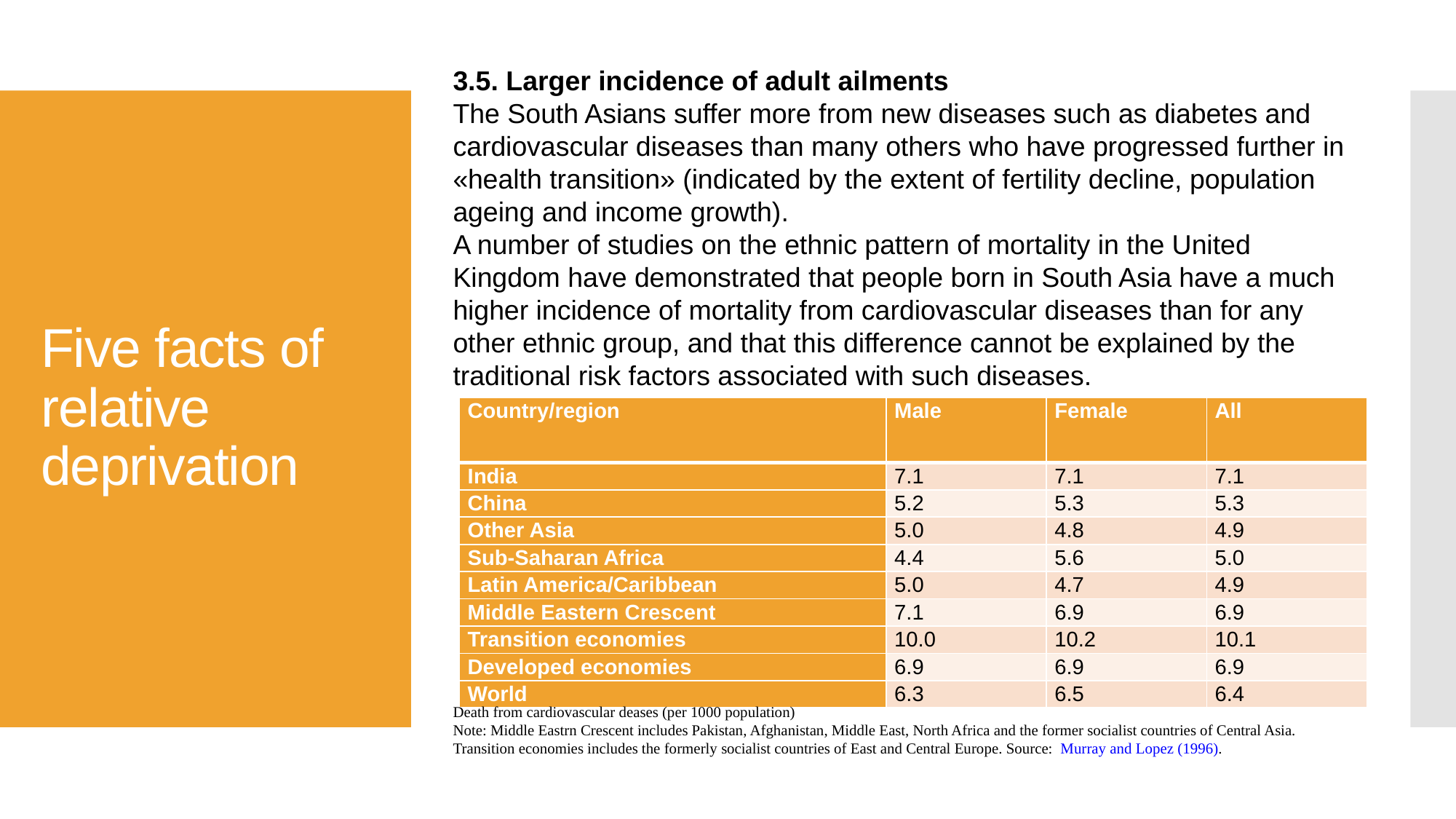

3.5. Larger incidence of adult ailments
The South Asians suffer more from new diseases such as diabetes and cardiovascular diseases than many others who have progressed further in «health transition» (indicated by the extent of fertility decline, population ageing and income growth).
A number of studies on the ethnic pattern of mortality in the United Kingdom have demonstrated that people born in South Asia have a much higher incidence of mortality from cardiovascular diseases than for any other ethnic group, and that this difference cannot be explained by the traditional risk factors associated with such diseases.

# Five facts of relative deprivation
| Country/region | Male | Female | All |
| --- | --- | --- | --- |
| India | 7.1 | 7.1 | 7.1 |
| China | 5.2 | 5.3 | 5.3 |
| Other Asia | 5.0 | 4.8 | 4.9 |
| Sub-Saharan Africa | 4.4 | 5.6 | 5.0 |
| Latin America/Caribbean | 5.0 | 4.7 | 4.9 |
| Middle Eastern Crescent | 7.1 | 6.9 | 6.9 |
| Transition economies | 10.0 | 10.2 | 10.1 |
| Developed economies | 6.9 | 6.9 | 6.9 |
| World | 6.3 | 6.5 | 6.4 |
Death from cardiovascular deases (per 1000 population)
Note: Middle Eastrn Crescent includes Pakistan, Afghanistan, Middle East, North Africa and the former socialist countries of Central Asia.
Transition economies includes the formerly socialist countries of East and Central Europe. Source:  Murray and Lopez (1996).